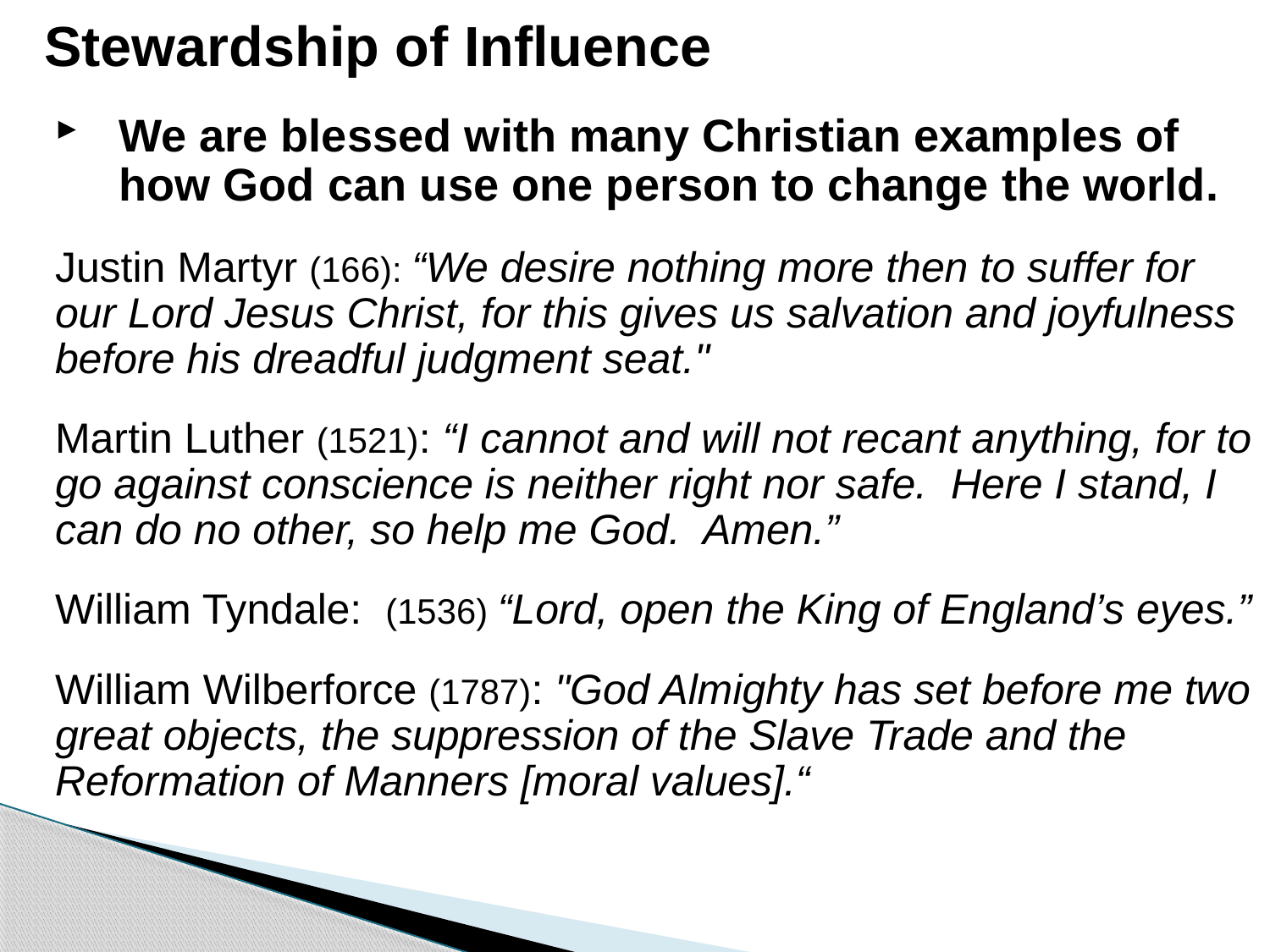

# Stewardship of Influence
We are blessed with many Christian examples of how God can use one person to change the world.

Justin Martyr (166): “We desire nothing more then to suffer for our Lord Jesus Christ, for this gives us salvation and joyfulness before his dreadful judgment seat."

Martin Luther (1521): “I cannot and will not recant anything, for to go against conscience is neither right nor safe.  Here I stand, I can do no other, so help me God.  Amen.”

William Tyndale:  (1536) “Lord, open the King of England’s eyes.”

William Wilberforce (1787): "God Almighty has set before me two great objects, the suppression of the Slave Trade and the Reformation of Manners [moral values].“